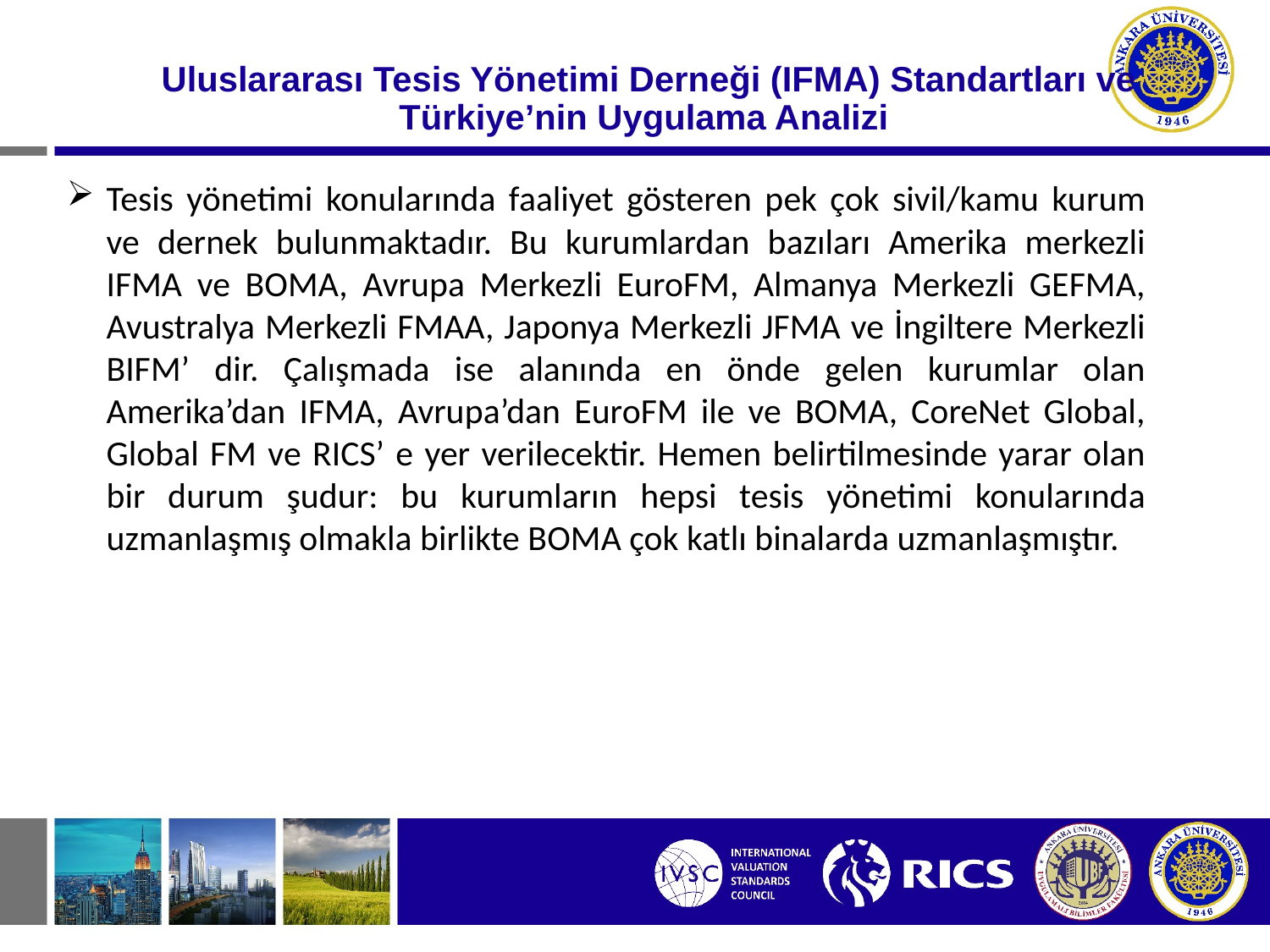

# Uluslararası Tesis Yönetimi Derneği (IFMA) Standartları ve Türkiye’nin Uygulama Analizi
Tesis yönetimi konularında faaliyet gösteren pek çok sivil/kamu kurum ve dernek bulunmaktadır. Bu kurumlardan bazıları Amerika merkezli IFMA ve BOMA, Avrupa Merkezli EuroFM, Almanya Merkezli GEFMA, Avustralya Merkezli FMAA, Japonya Merkezli JFMA ve İngiltere Merkezli BIFM’ dir. Çalışmada ise alanında en önde gelen kurumlar olan Amerika’dan IFMA, Avrupa’dan EuroFM ile ve BOMA, CoreNet Global, Global FM ve RICS’ e yer verilecektir. Hemen belirtilmesinde yarar olan bir durum şudur: bu kurumların hepsi tesis yönetimi konularında uzmanlaşmış olmakla birlikte BOMA çok katlı binalarda uzmanlaşmıştır.